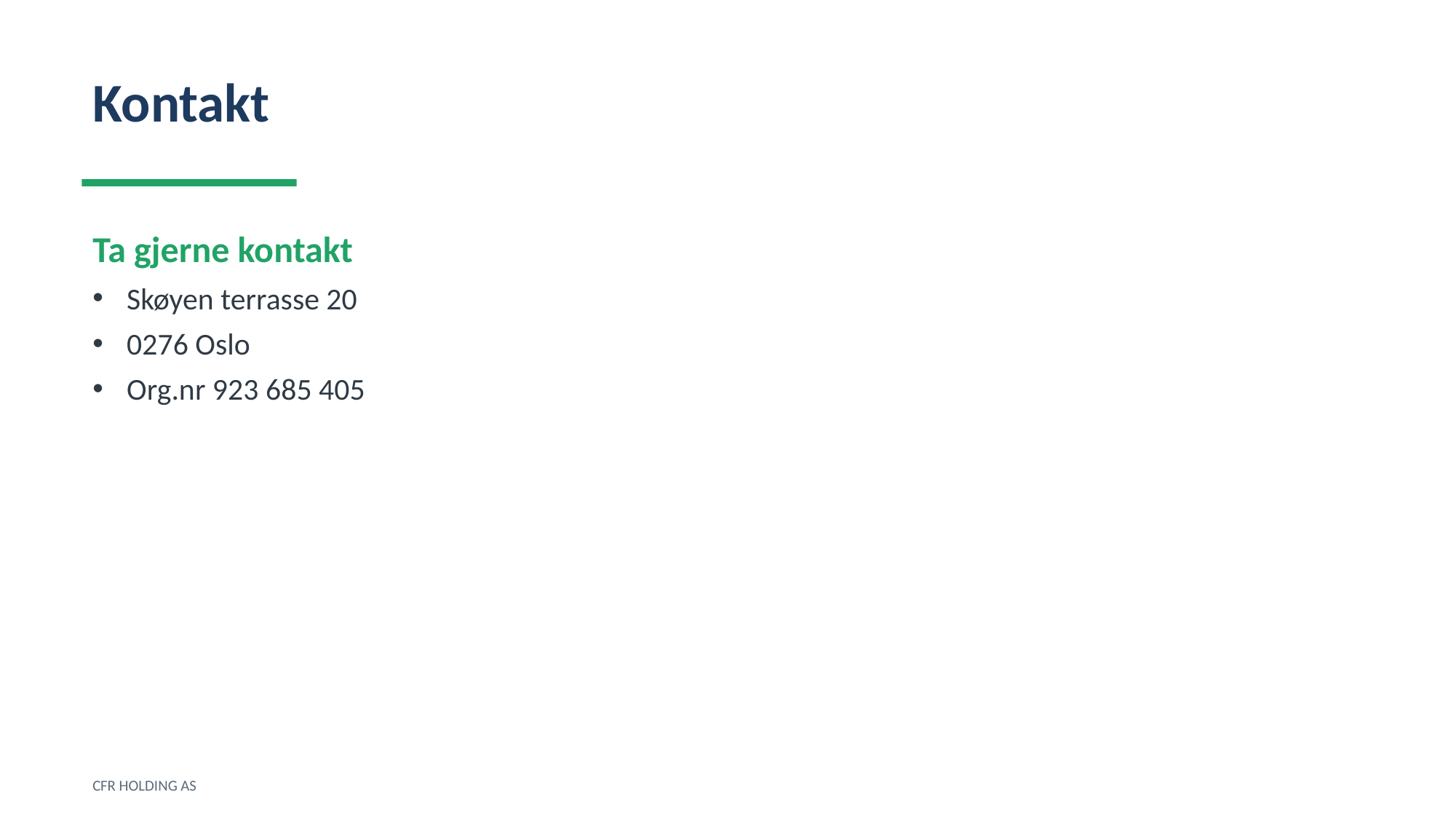

Kontakt

Ta gjerne kontakt
Skøyen terrasse 20
0276 Oslo
Org.nr 923 685 405
CFR HOLDING AS